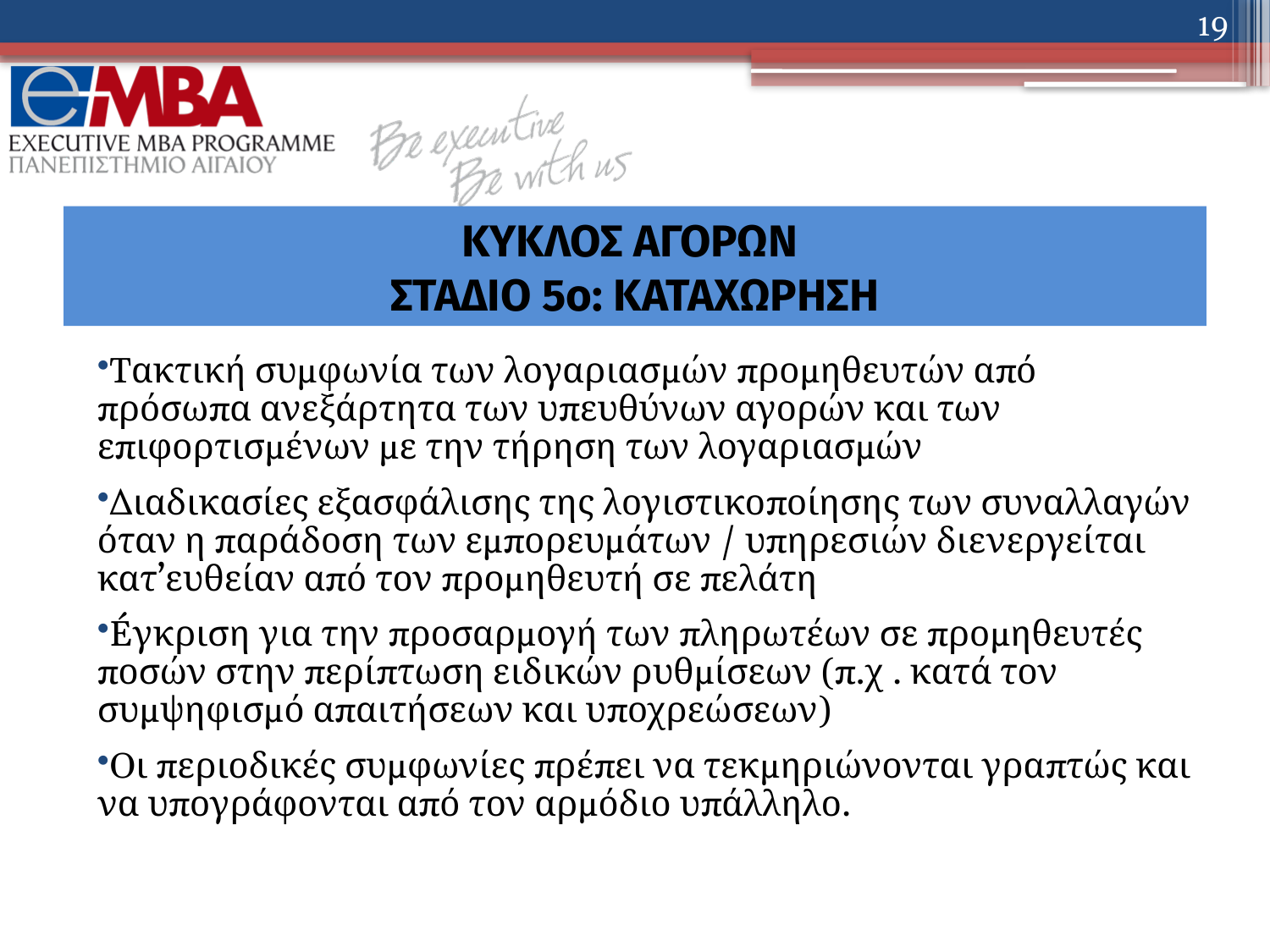

19
# ΚΥΚΛΟΣ ΑΓΟΡΩΝ ΣΤΑΔΙΟ 5ο: ΚΑΤΑΧΩΡΗΣΗ

Τακτική συμφωνία των λογαριασμών προμηθευτών από πρόσωπα ανεξάρτητα των υπευθύνων αγορών και των επιφορτισμένων με την τήρηση των λογαριασμών
Διαδικασίες εξασφάλισης της λογιστικοποίησης των συναλλαγών όταν η παράδοση των εμπορευμάτων / υπηρεσιών διενεργείται κατ’ευθείαν από τον προμηθευτή σε πελάτη
Έγκριση για την προσαρμογή των πληρωτέων σε προμηθευτές ποσών στην περίπτωση ειδικών ρυθμίσεων (π.χ . κατά τον συμψηφισμό απαιτήσεων και υποχρεώσεων)
Οι περιοδικές συμφωνίες πρέπει να τεκμηριώνονται γραπτώς και να υπογράφονται από τον αρμόδιο υπάλληλο.